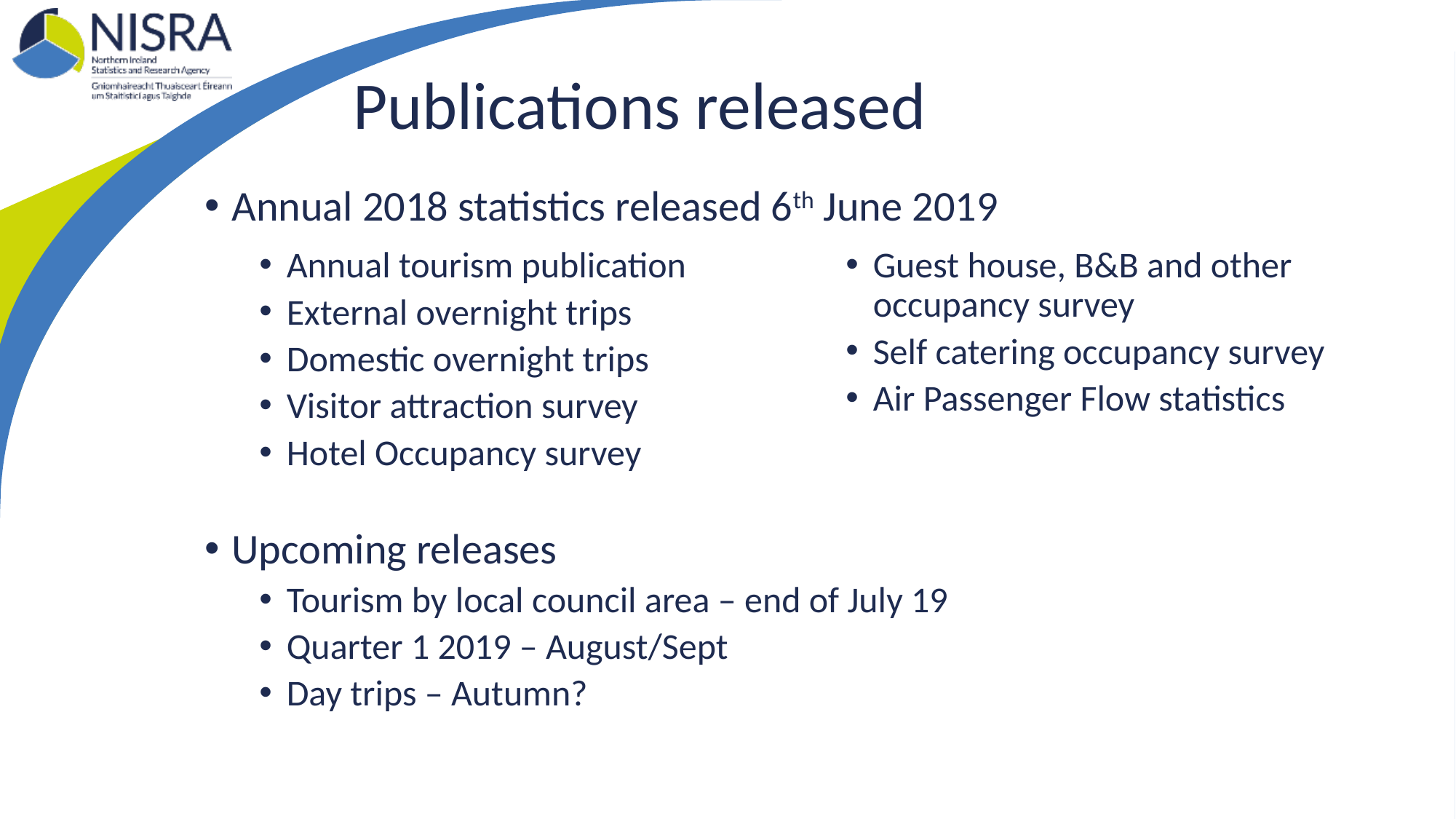

# Publications released
Annual 2018 statistics released 6th June 2019

Upcoming releases
Tourism by local council area – end of July 19
Quarter 1 2019 – August/Sept
Day trips – Autumn?

Annual tourism publication
External overnight trips
Domestic overnight trips
Visitor attraction survey
Hotel Occupancy survey
Guest house, B&B and other occupancy survey
Self catering occupancy survey
Air Passenger Flow statistics